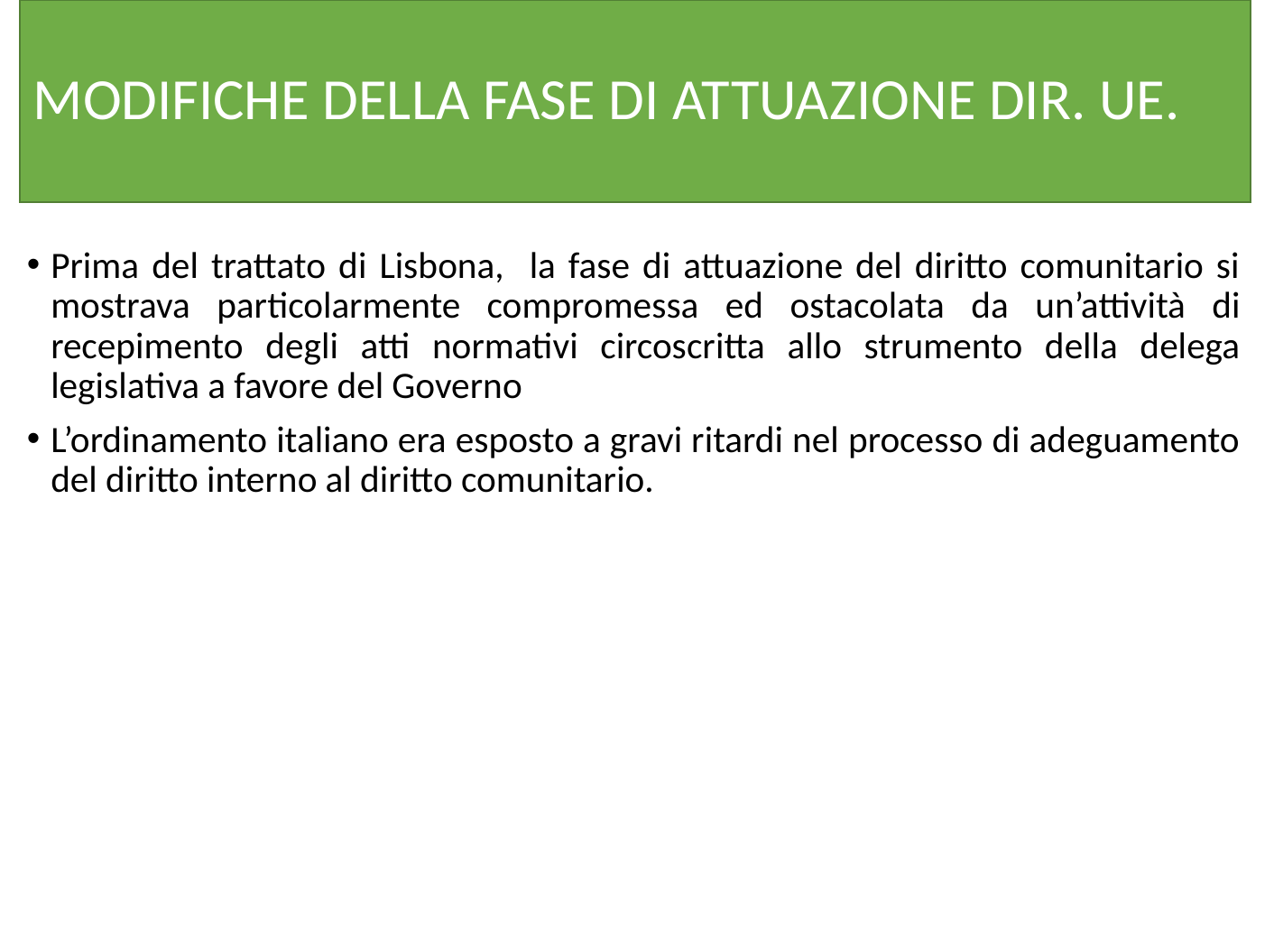

# MODIFICHE DELLA FASE DI ATTUAZIONE DIR. UE.
Prima del trattato di Lisbona,  la fase di attuazione del diritto comunitario si mostrava particolarmente compromessa ed ostacolata da un’attività di recepimento degli atti normativi circoscritta allo strumento della delega legislativa a favore del Governo
L’ordinamento italiano era esposto a gravi ritardi nel processo di adeguamento del diritto interno al diritto comunitario.